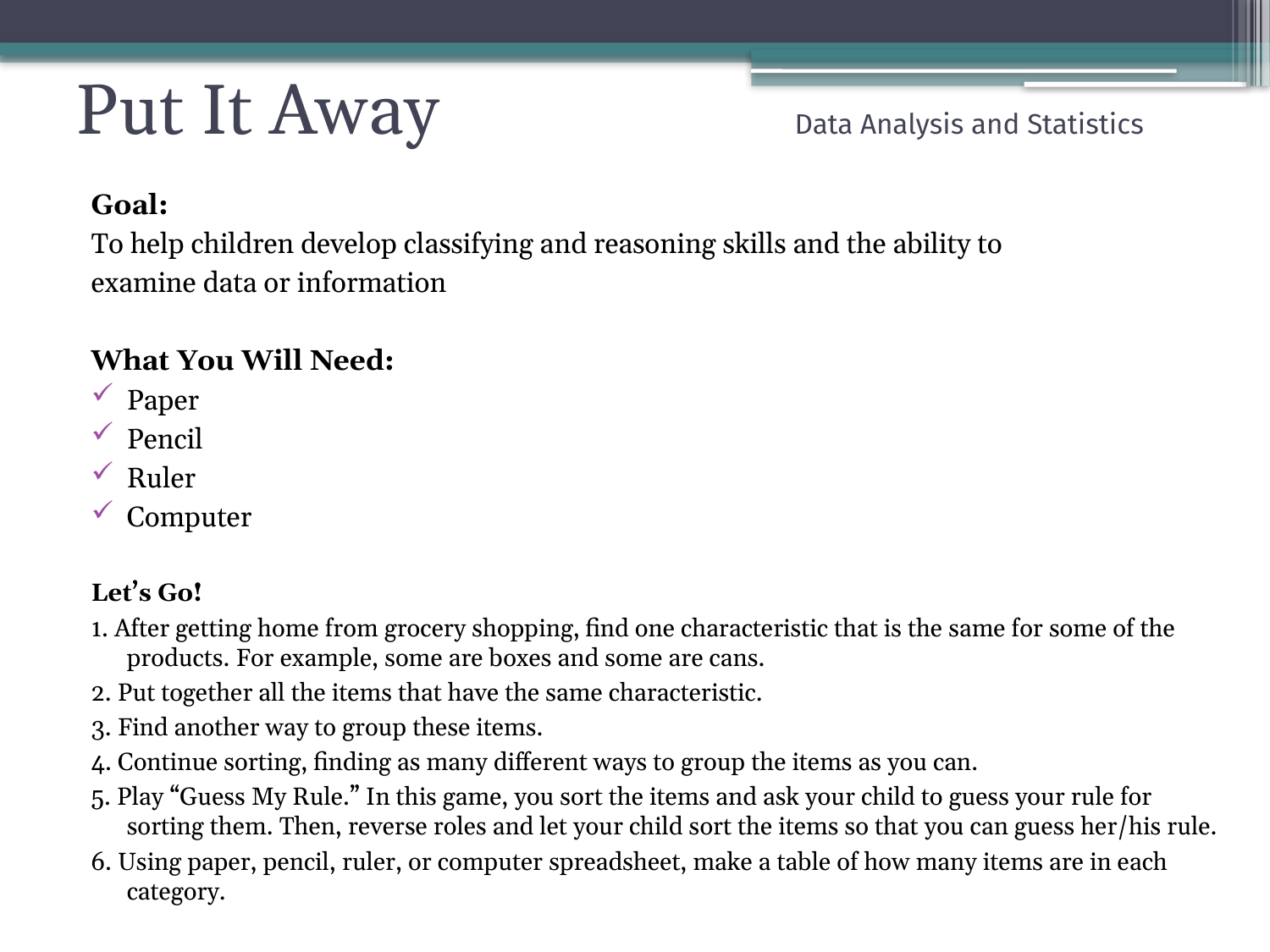

# Put It Away                     Data Analysis and Statistics
Goal:
To help children develop classifying and reasoning skills and the ability to
examine data or information

What You Will Need:
Paper
Pencil
Ruler
Computer

Let’s Go!
1. After getting home from grocery shopping, find one characteristic that is the same for some of the products. For example, some are boxes and some are cans.
2. Put together all the items that have the same characteristic.
3. Find another way to group these items.
4. Continue sorting, finding as many different ways to group the items as you can.
5. Play “Guess My Rule.” In this game, you sort the items and ask your child to guess your rule for sorting them. Then, reverse roles and let your child sort the items so that you can guess her/his rule.
6. Using paper, pencil, ruler, or computer spreadsheet, make a table of how many items are in each category.